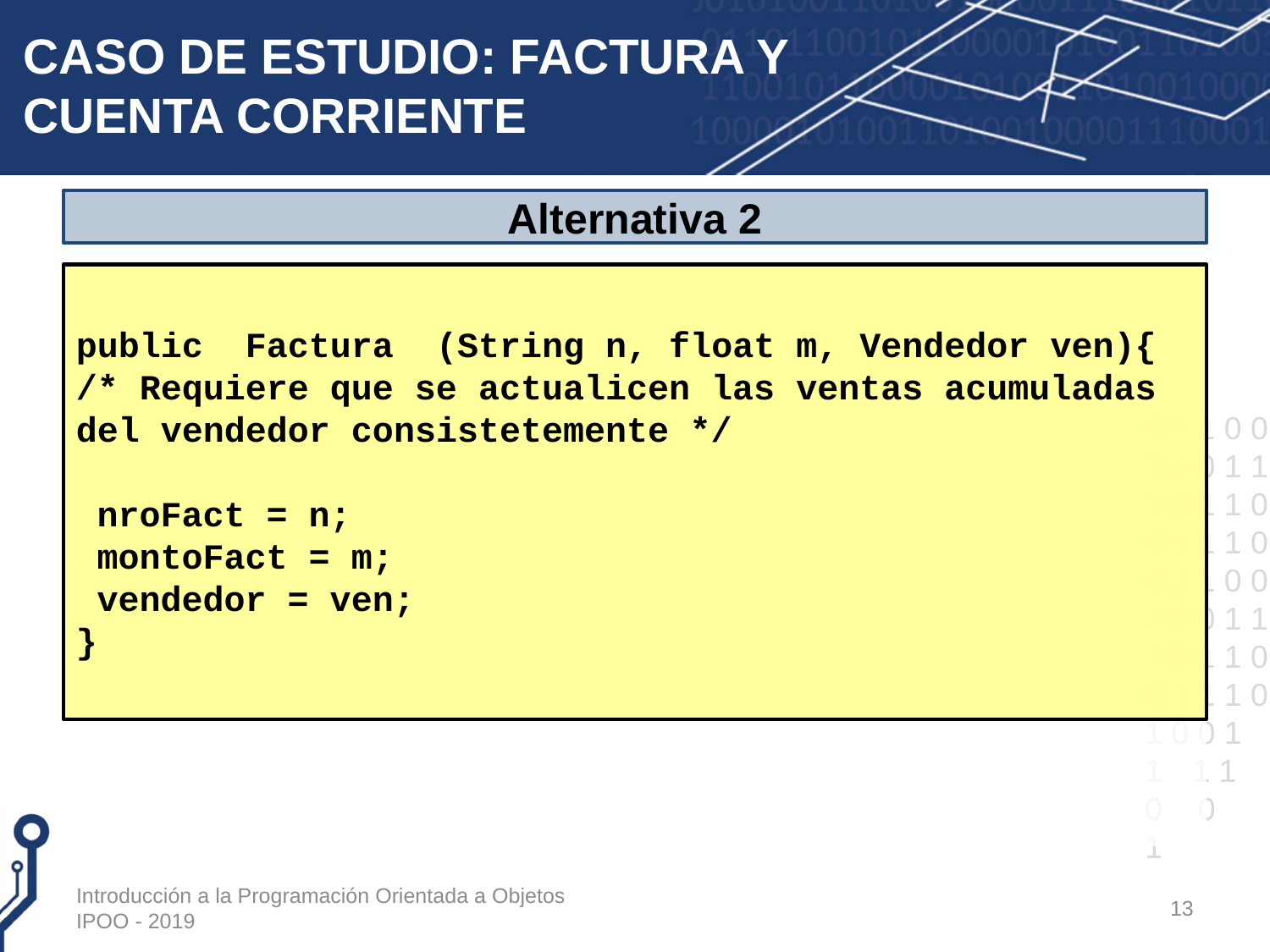

# CASO DE ESTUDIO: FACTURA Y CUENTA CORRIENTE

Alternativa 2
public  Factura  (String n, float m, Vendedor ven){
/* Requiere que se actualicen las ventas acumuladas del vendedor consistetemente */

 nroFact = n;
 montoFact = m;
 vendedor = ven;
}
Introducción a la Programación Orientada a Objetos IPOO - 2019
13